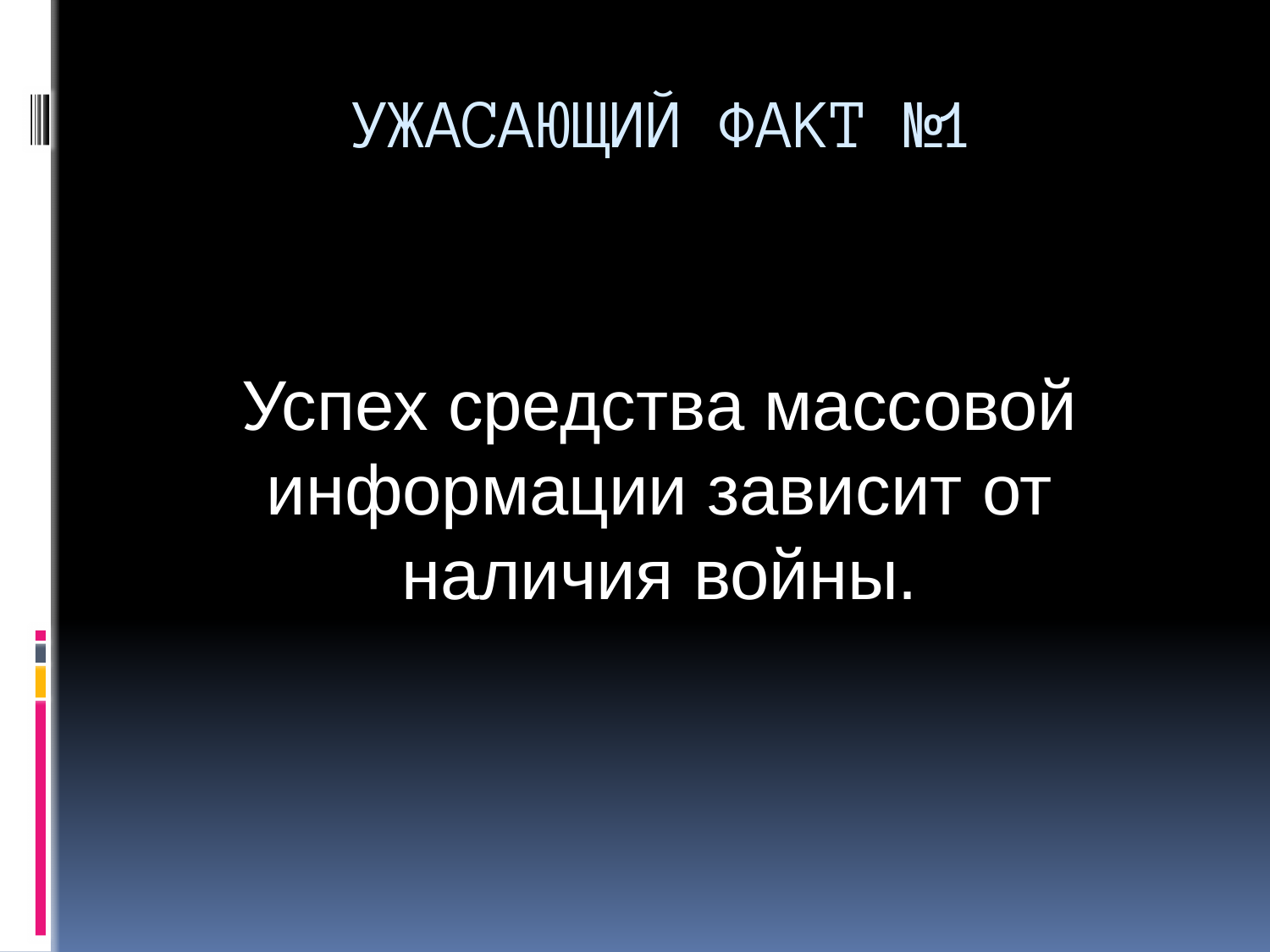

# УЖАСАЮЩИЙ ФАКТ №1

Успех средства массовой информации зависит от наличия войны.